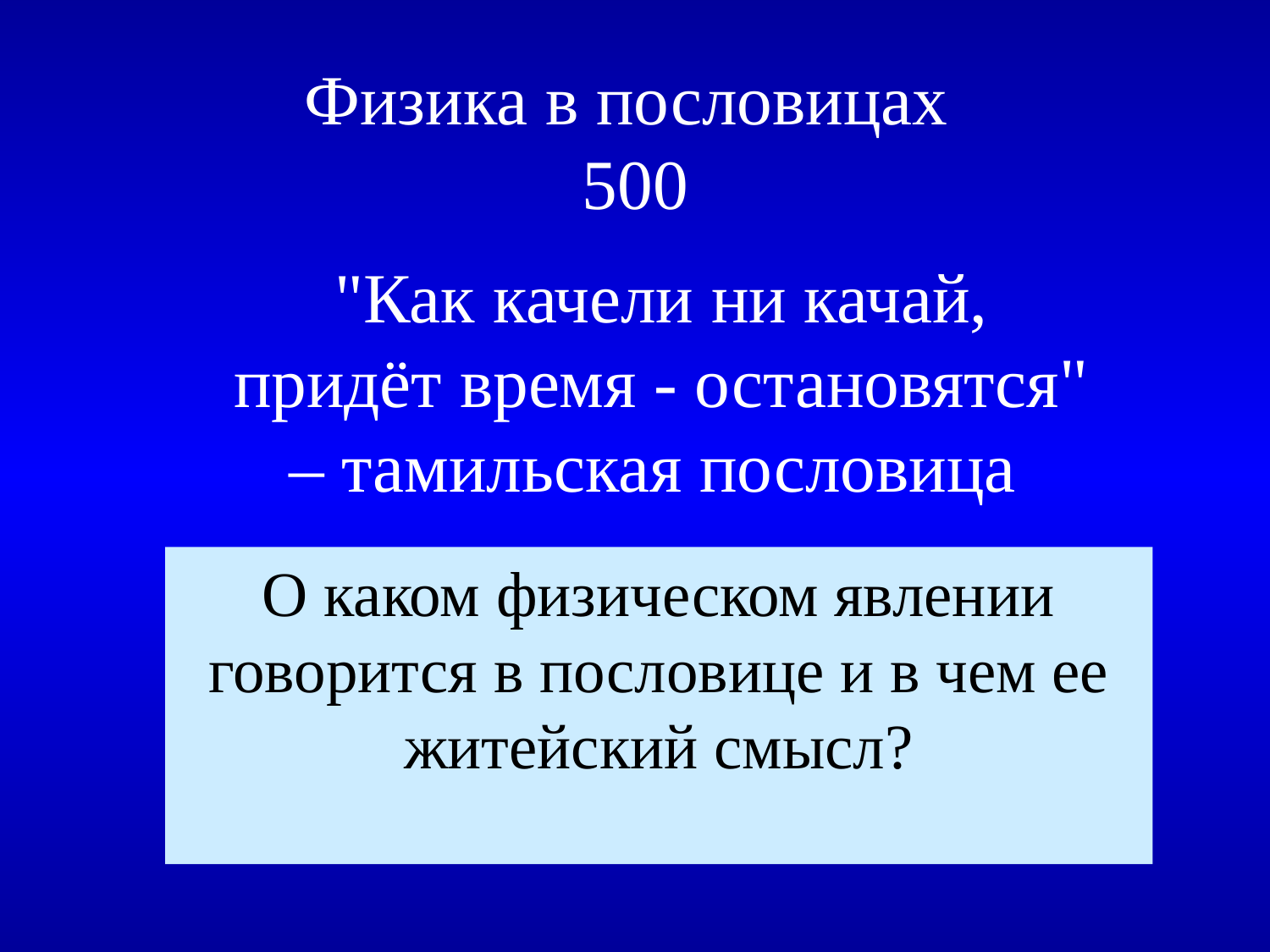

# Физика в пословицах 500
"Как качели ни качай, придёт время - остановятся" – тамильская пословица
О каком физическом явлении говорится в пословице и в чем ее житейский смысл?